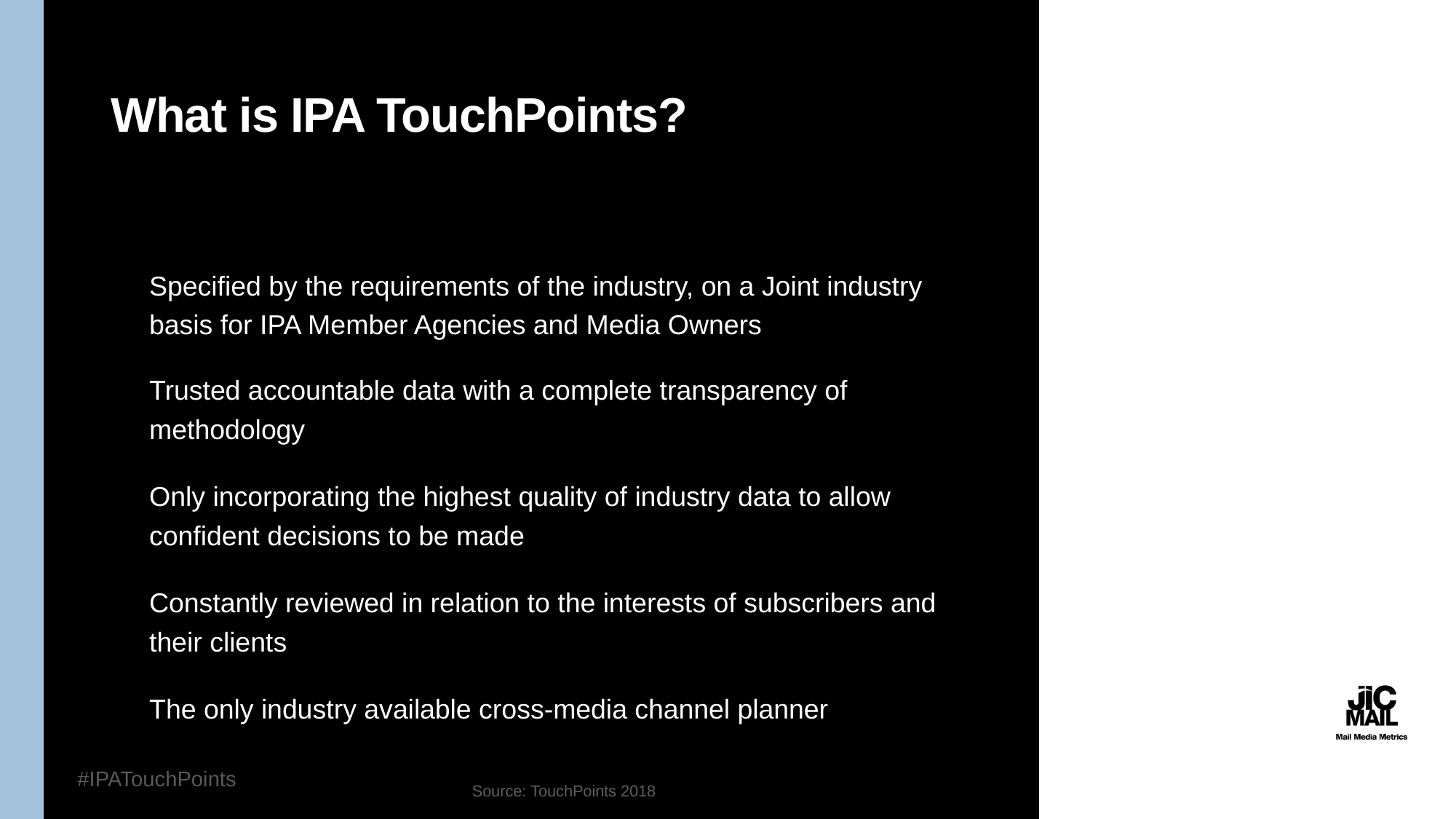

# What is IPA TouchPoints?
Specified by the requirements of the industry, on a Joint industry basis for IPA Member Agencies and Media Owners

Trusted accountable data with a complete transparency of methodology

Only incorporating the highest quality of industry data to allow confident decisions to be made

Constantly reviewed in relation to the interests of subscribers and their clients

The only industry available cross-media channel planner
#IPATouchPoints